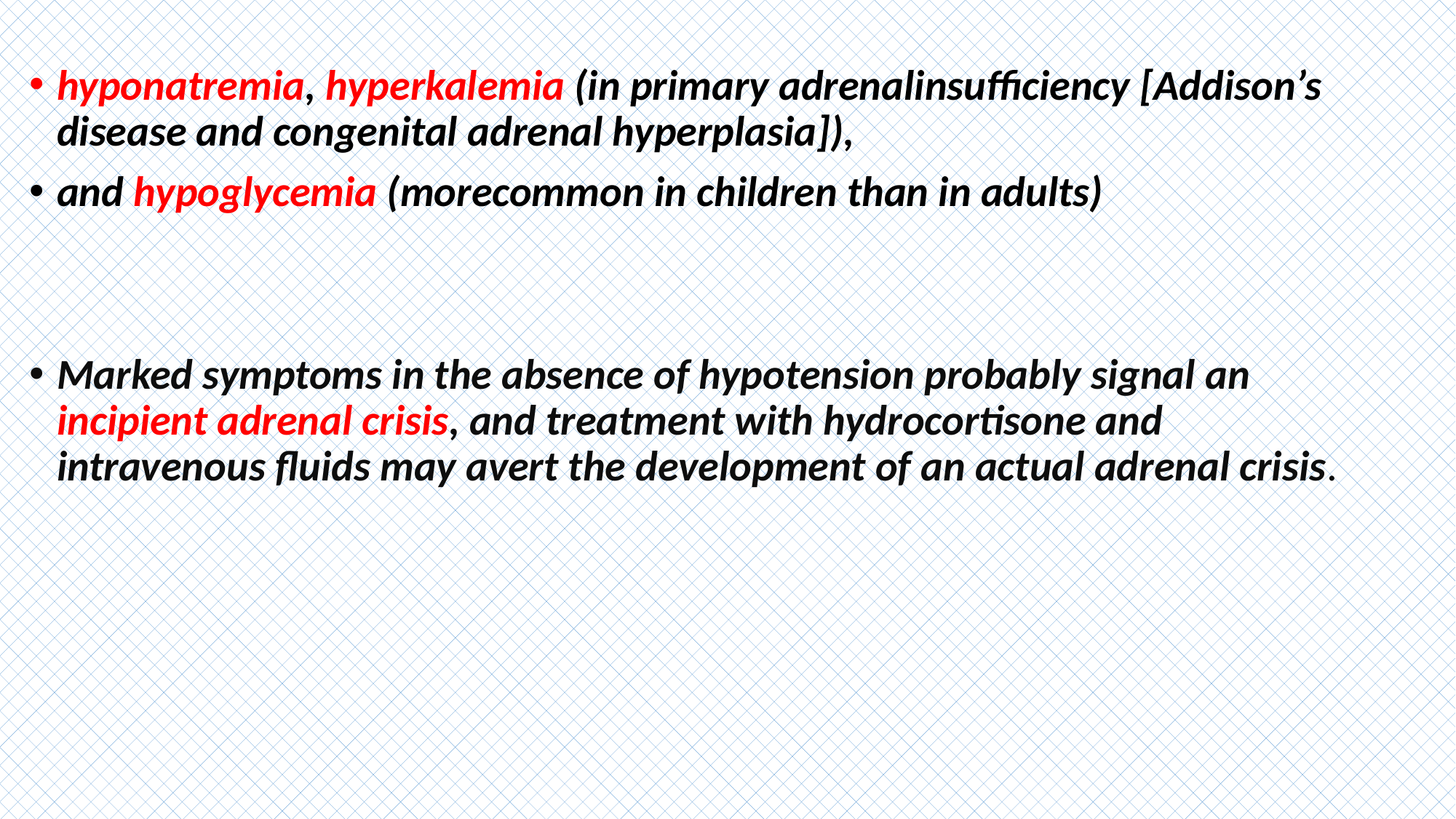

#
hyponatremia, hyperkalemia (in primary adrenalinsufficiency [Addison’s disease and congenital adrenal hyperplasia]),
and hypoglycemia (morecommon in children than in adults)

Marked symptoms in the absence of hypotension probably signal an incipient adrenal crisis, and treatment with hydrocortisone and intravenous fluids may avert the development of an actual adrenal crisis.